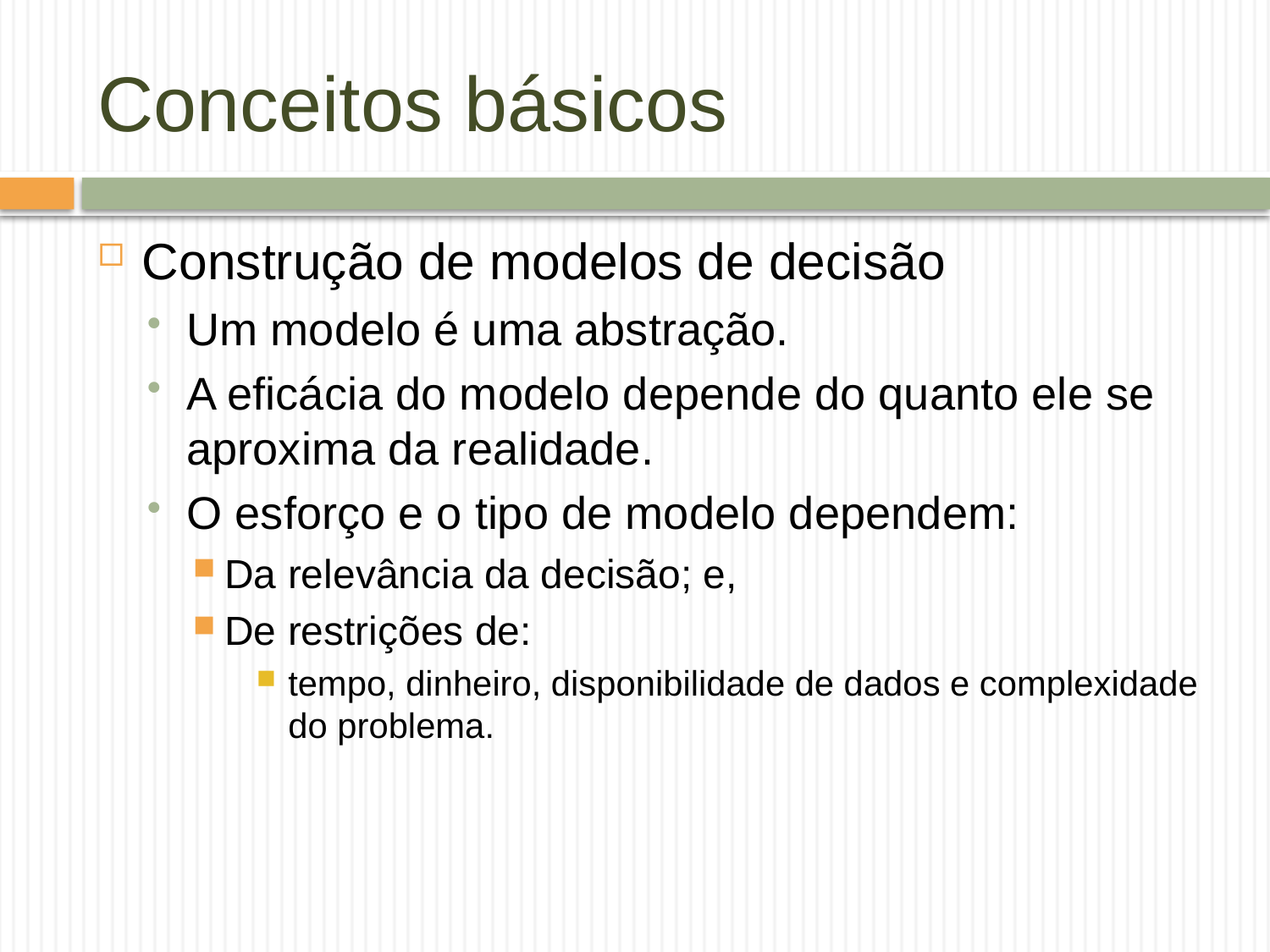

# Conceitos básicos
Construção de modelos de decisão
Um modelo é uma abstração.
A eficácia do modelo depende do quanto ele se aproxima da realidade.
O esforço e o tipo de modelo dependem:
Da relevância da decisão; e,
De restrições de:
tempo, dinheiro, disponibilidade de dados e complexidade do problema.